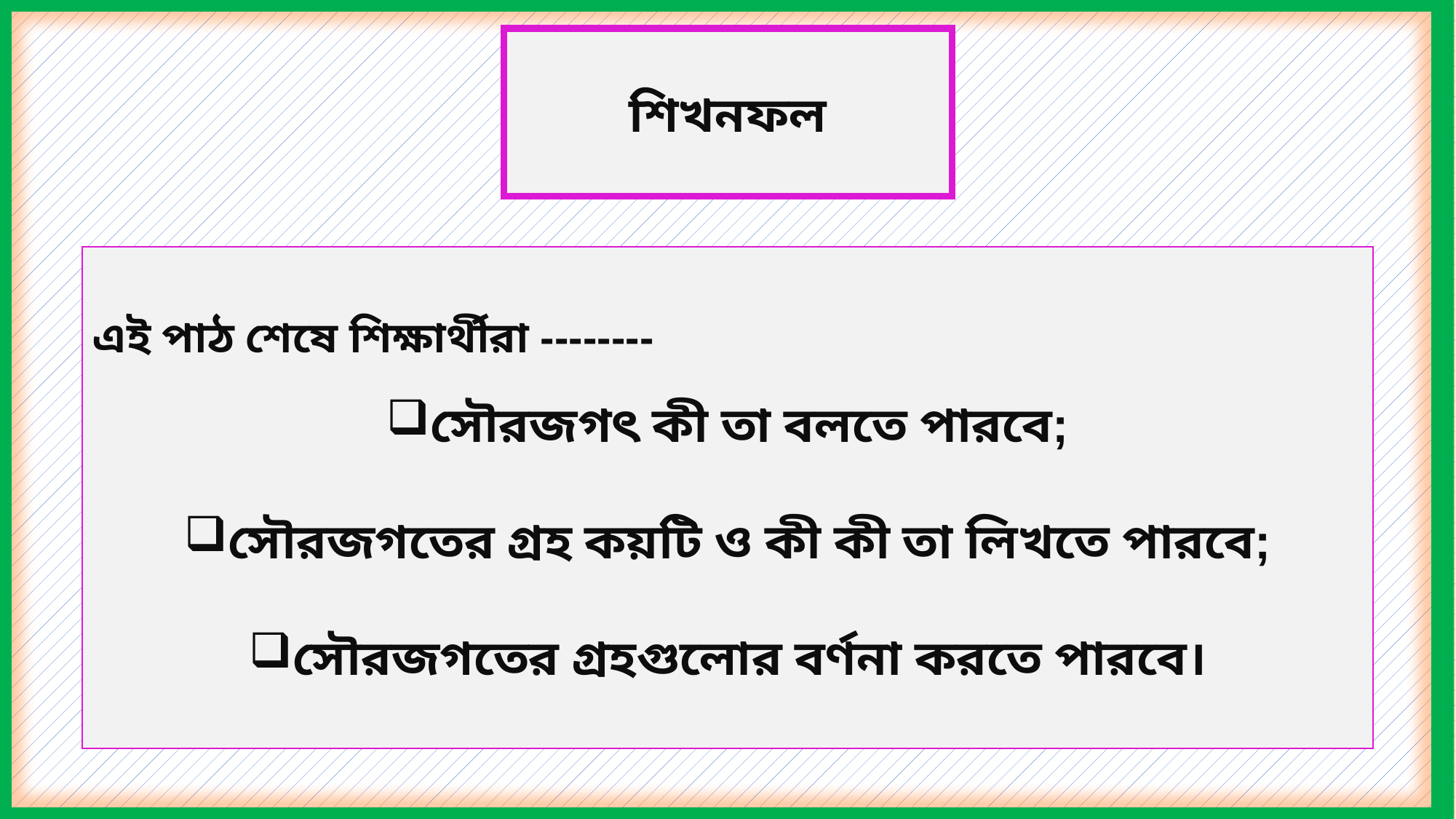

শিখনফল
এই পাঠ শেষে শিক্ষার্থীরা --------

সৌরজগৎ কী তা বলতে পারবে;

সৌরজগতের গ্রহ কয়টি ও কী কী তা লিখতে পারবে;

সৌরজগতের গ্রহগুলোর বর্ণনা করতে পারবে।